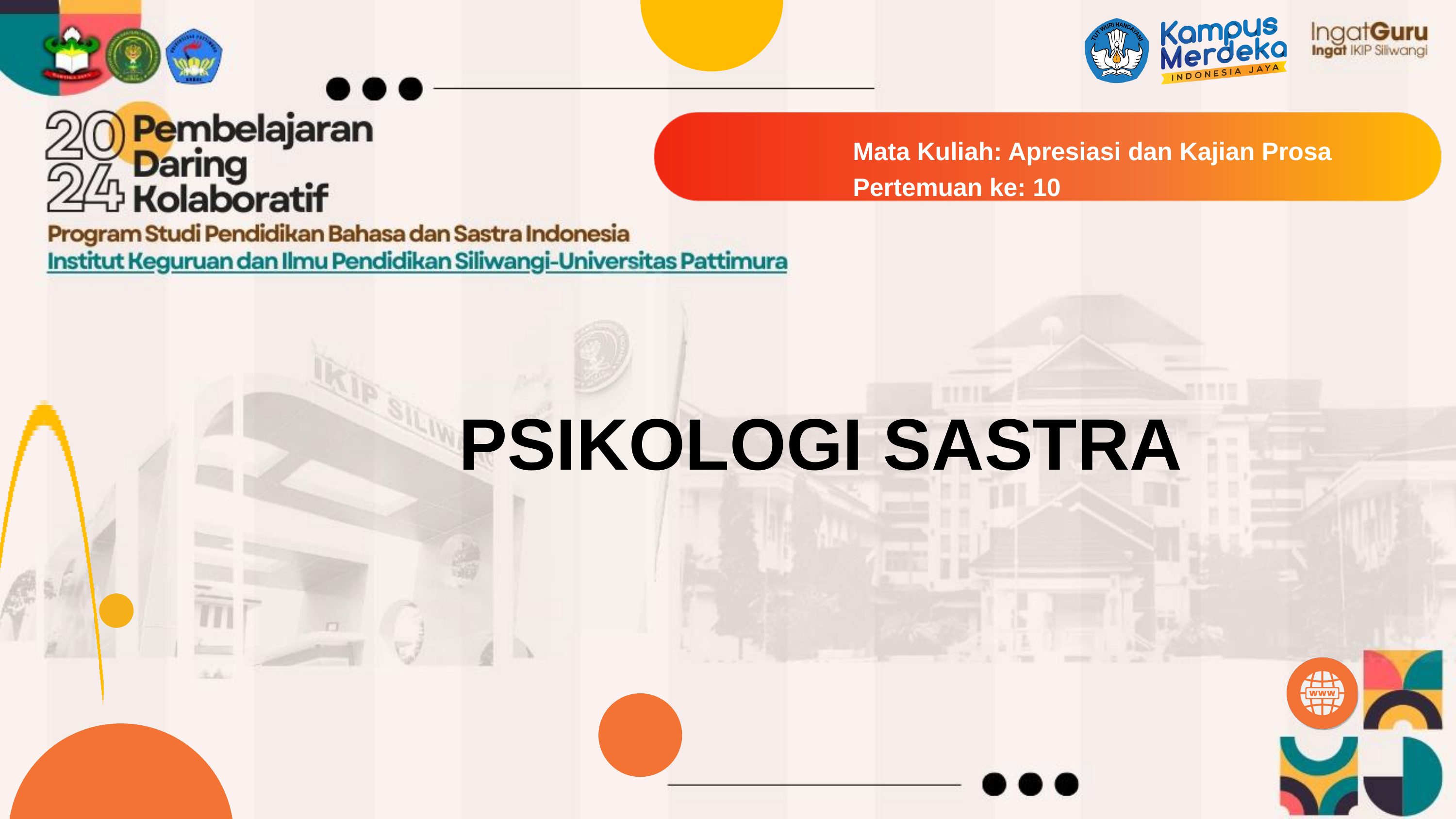

Mata Kuliah: Apresiasi dan Kajian Prosa
Pertemuan ke: 10
PSIKOLOGI SASTRA